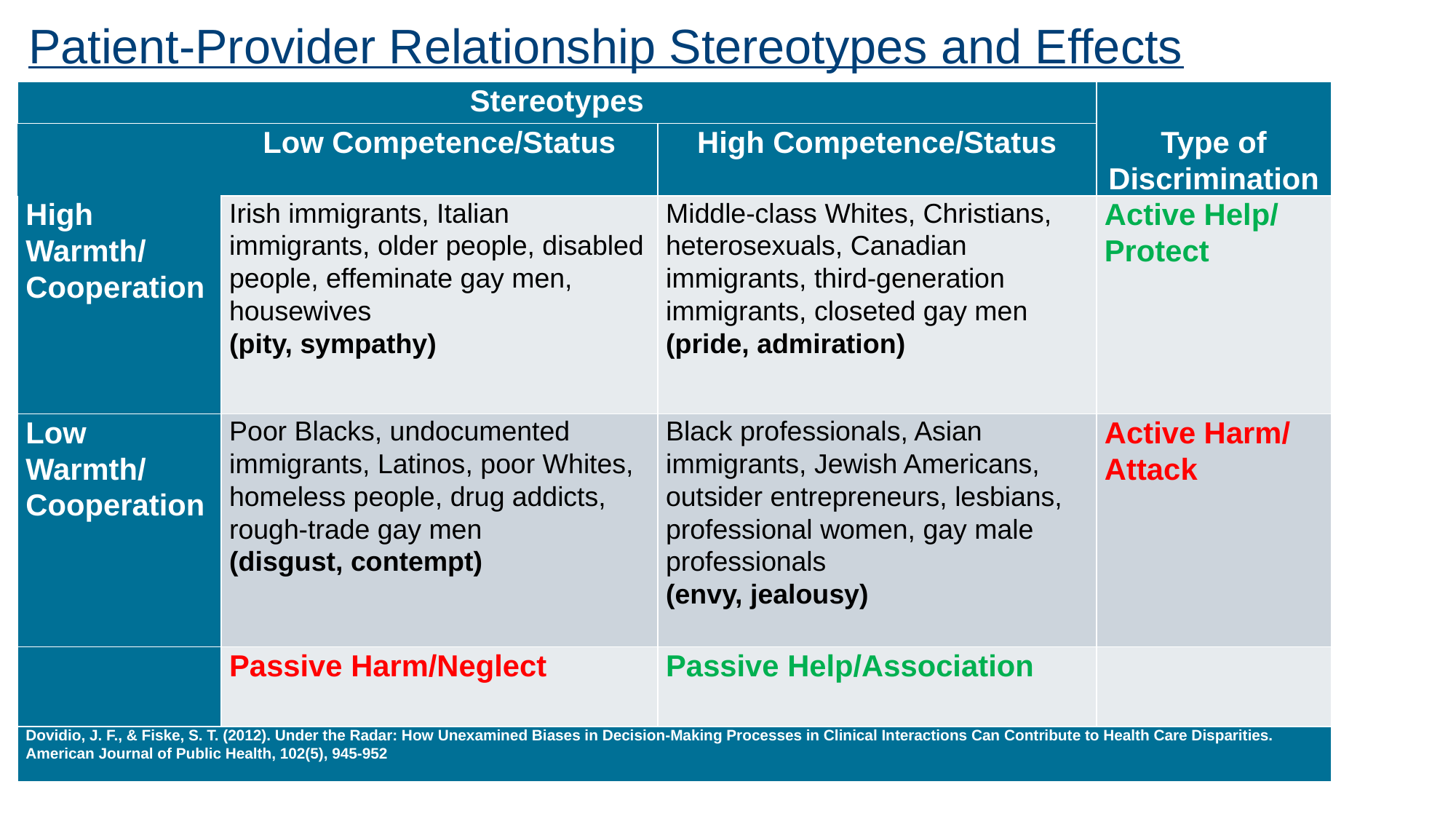

# Patient-Provider Relationship Stereotypes and Effects
| Stereotypes |  |  | Type of Discrimination |
| --- | --- | --- | --- |
|  | Low Competence/Status | High Competence/Status |  |
| High Warmth/ Cooperation | Irish immigrants, Italian immigrants, older people, disabled people, effeminate gay men, housewives (pity, sympathy) | Middle-class Whites, Christians, heterosexuals, Canadian immigrants, third-generation immigrants, closeted gay men (pride, admiration) | Active Help/ Protect |
| Low Warmth/ Cooperation | Poor Blacks, undocumented immigrants, Latinos, poor Whites, homeless people, drug addicts, rough-trade gay men (disgust, contempt) | Black professionals, Asian immigrants, Jewish Americans, outsider entrepreneurs, lesbians, professional women, gay male professionals (envy, jealousy) | Active Harm/ Attack |
|  | Passive Harm/Neglect | Passive Help/Association |  |
| Dovidio, J. F., & Fiske, S. T. (2012). Under the Radar: How Unexamined Biases in Decision-Making Processes in Clinical Interactions Can Contribute to Health Care Disparities. American Journal of Public Health, 102(5), 945-952 |  |  |  |
|  |
| --- |
|  |
| --- |
|  |
| --- |
|  |
| --- |

|  |  |
| --- | --- |